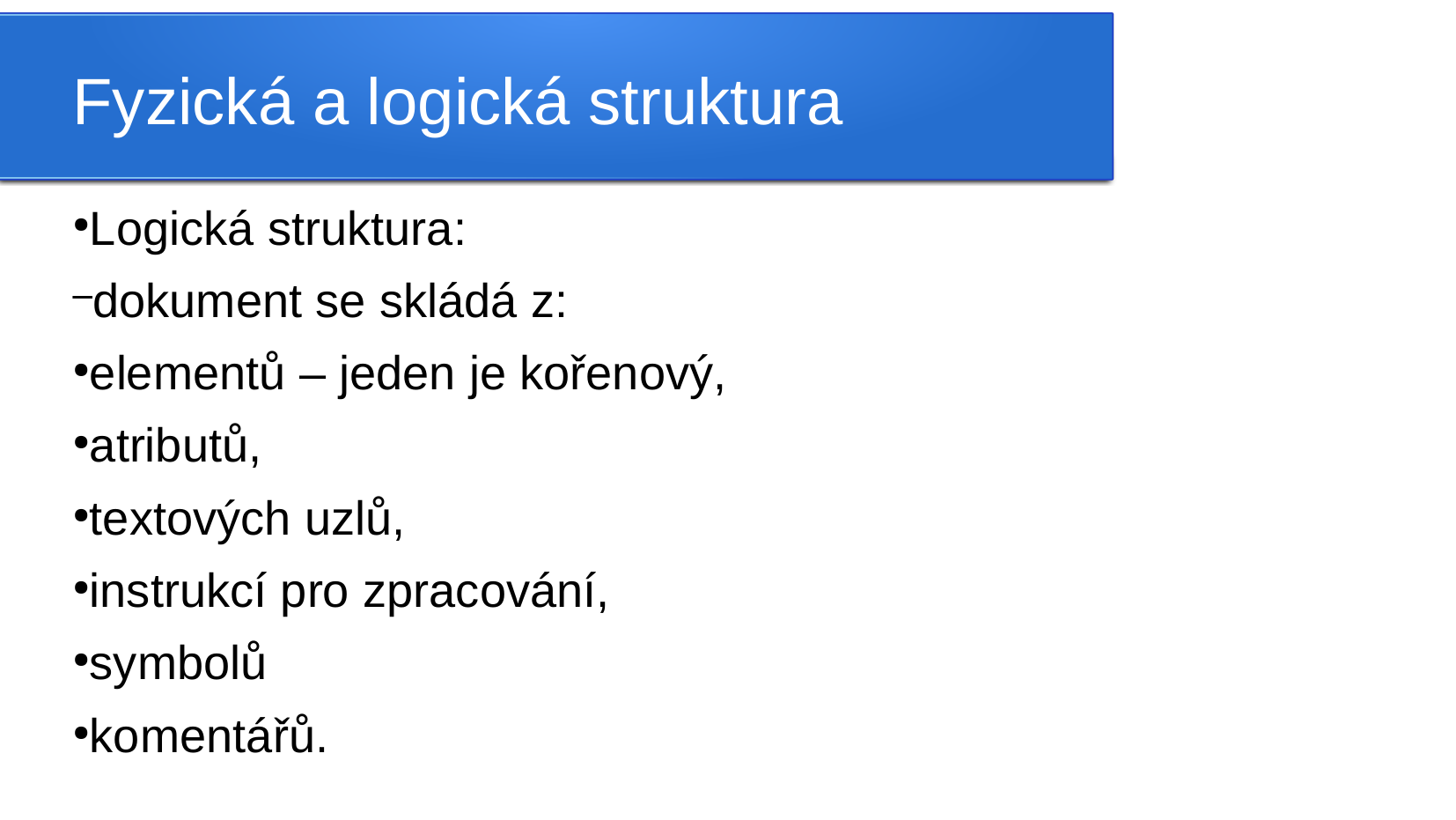

Fyzická a logická struktura
Logická struktura:
dokument se skládá z:
elementů – jeden je kořenový,
atributů,
textových uzlů,
instrukcí pro zpracování,
symbolů
komentářů.